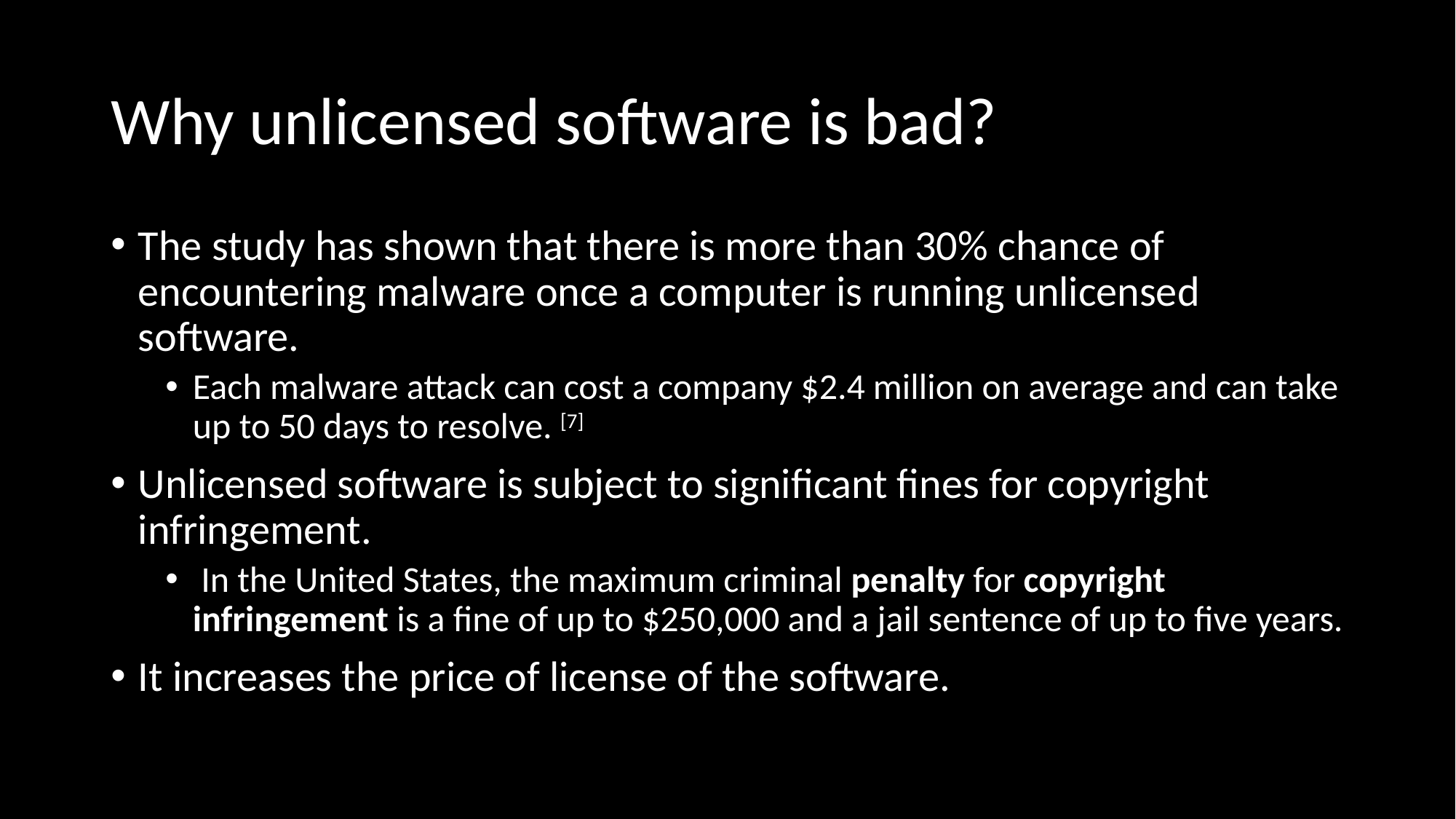

# Why unlicensed software is bad?
The study has shown that there is more than 30% chance of encountering malware once a computer is running unlicensed software.
Each malware attack can cost a company $2.4 million on average and can take up to 50 days to resolve. [7]
Unlicensed software is subject to significant fines for copyright infringement.
 In the United States, the maximum criminal penalty for copyright infringement is a fine of up to $250,000 and a jail sentence of up to five years.
It increases the price of license of the software.